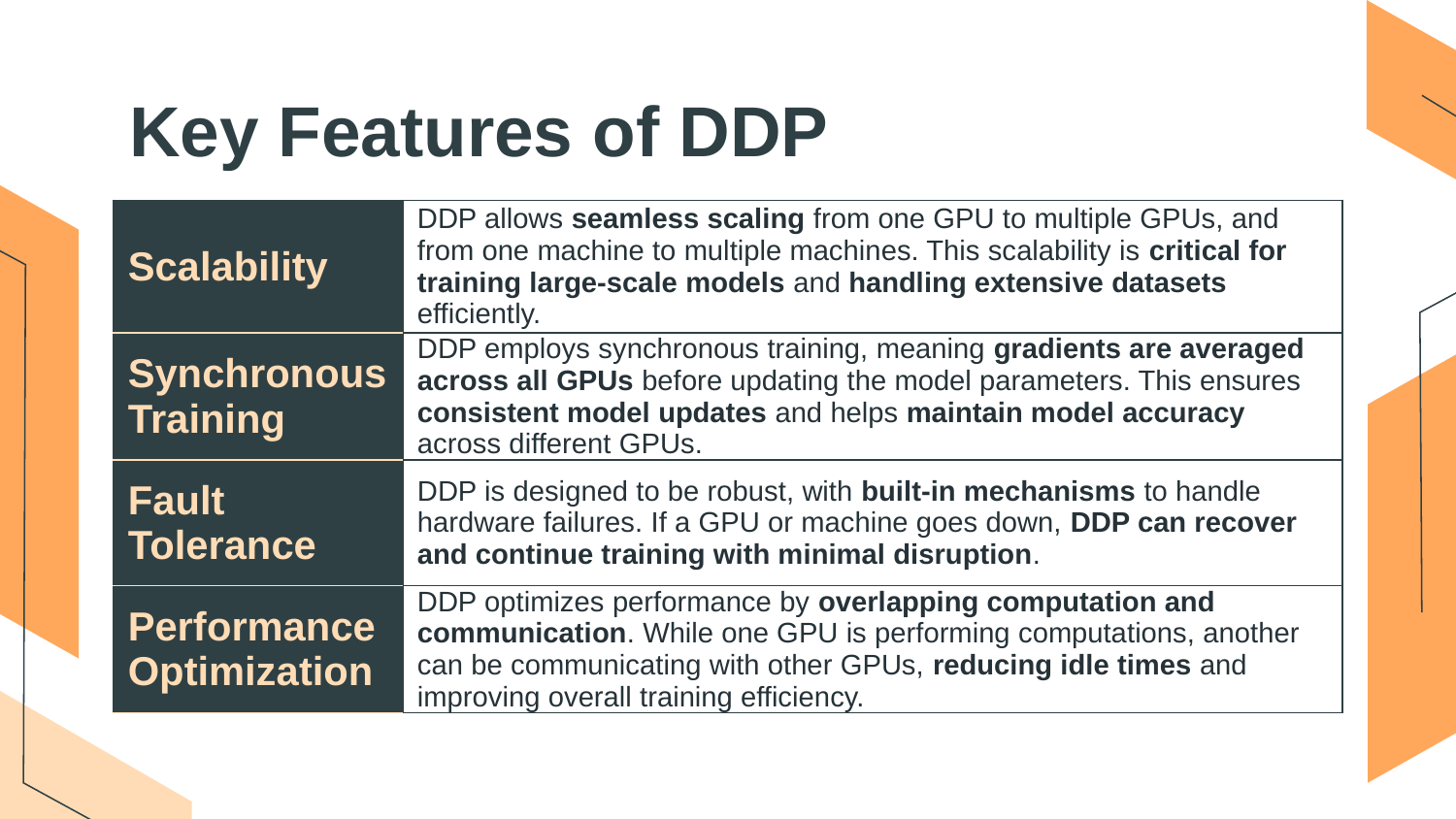

# Key Features of DDP
| Scalability | DDP allows seamless scaling from one GPU to multiple GPUs, and from one machine to multiple machines. This scalability is critical for training large-scale models and handling extensive datasets efficiently. |
| --- | --- |
| Synchronous Training | DDP employs synchronous training, meaning gradients are averaged across all GPUs before updating the model parameters. This ensures consistent model updates and helps maintain model accuracy across different GPUs. |
| Fault Tolerance | DDP is designed to be robust, with built-in mechanisms to handle hardware failures. If a GPU or machine goes down, DDP can recover and continue training with minimal disruption. |
| Performance Optimization | DDP optimizes performance by overlapping computation and communication. While one GPU is performing computations, another can be communicating with other GPUs, reducing idle times and improving overall training efficiency. |